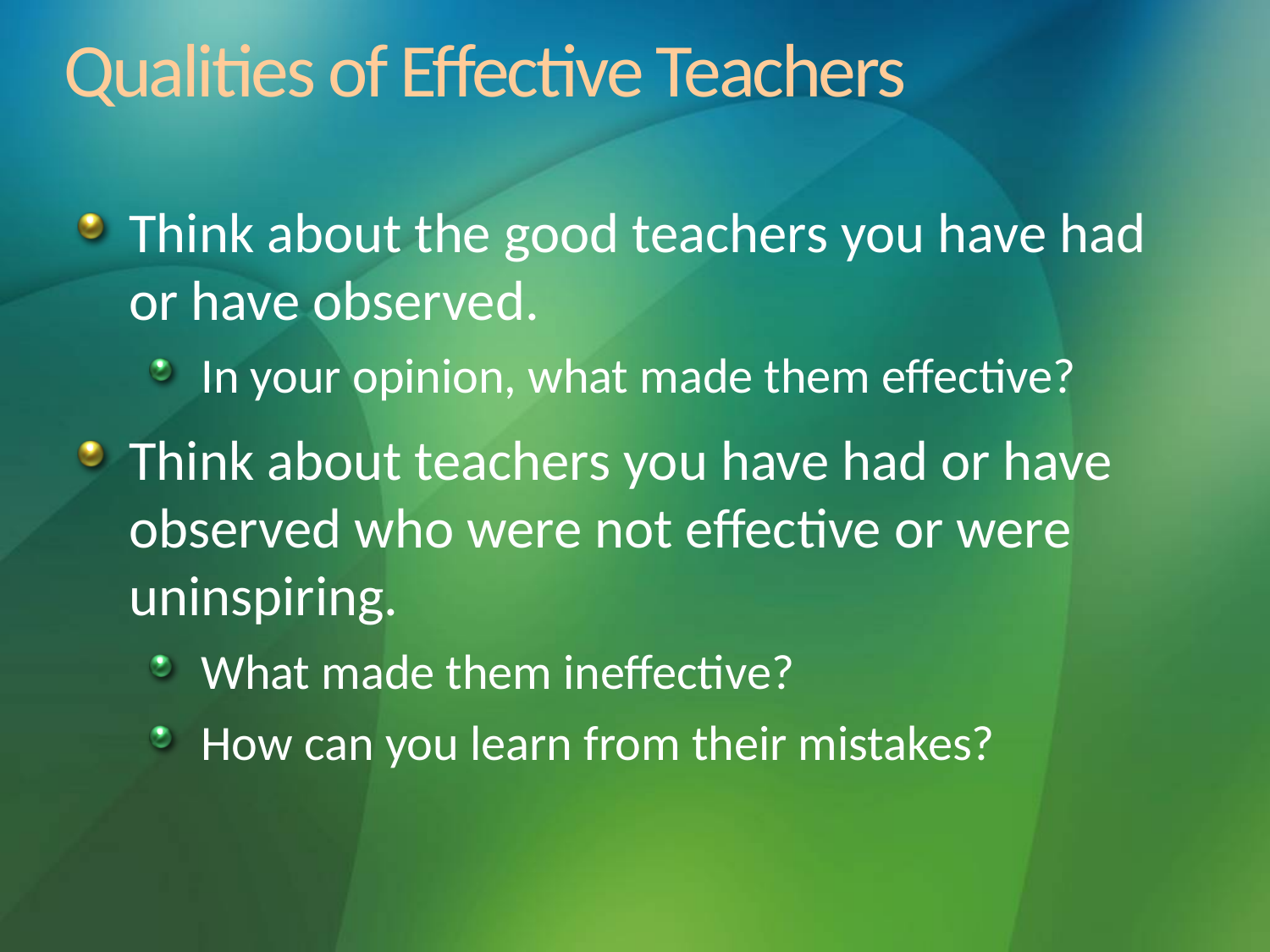

# Qualities of Effective Teachers
Think about the good teachers you have had or have observed.
In your opinion, what made them effective?
Think about teachers you have had or have observed who were not effective or were uninspiring.
What made them ineffective?
How can you learn from their mistakes?